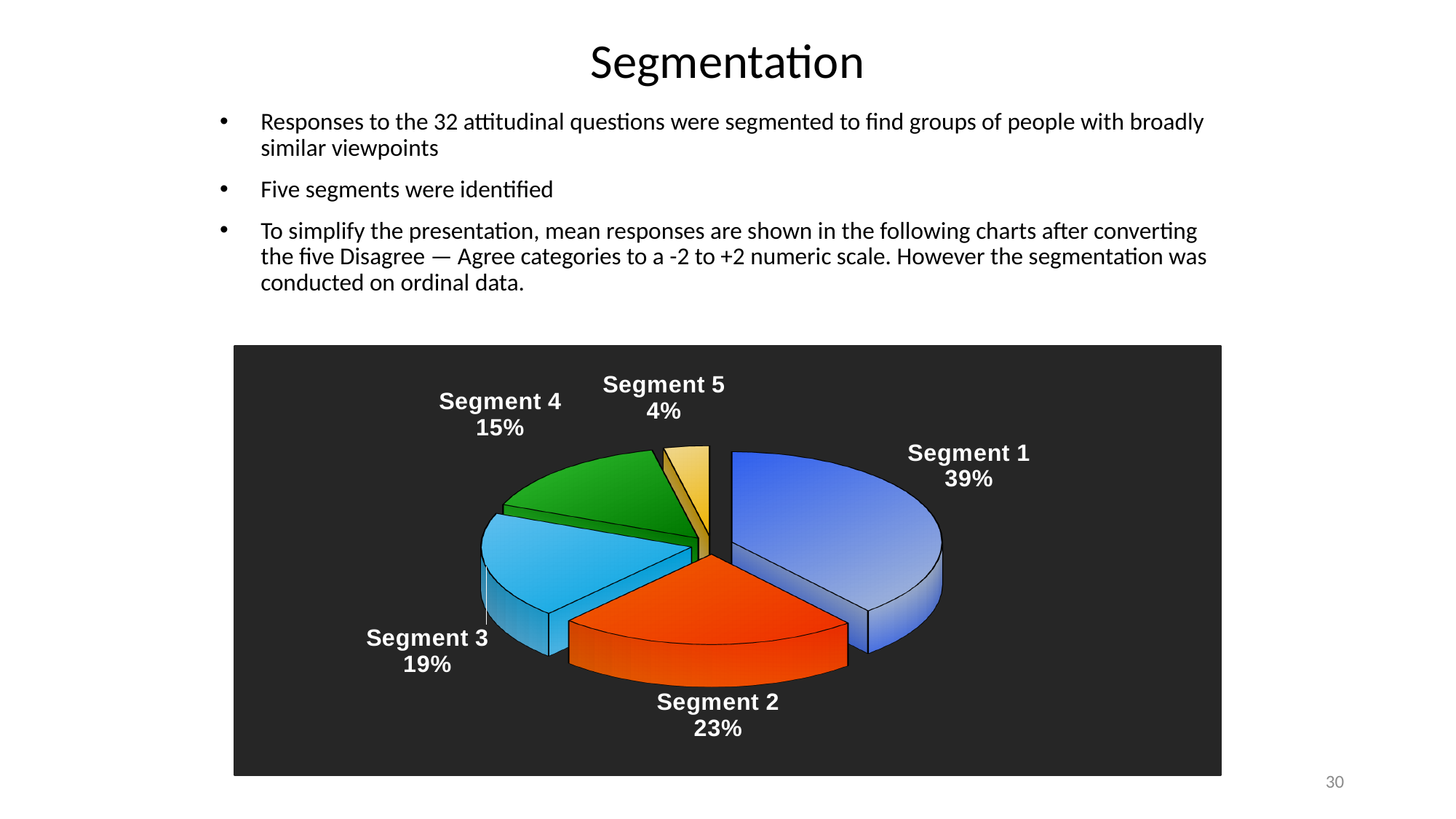

# Segmentation
Responses to the 32 attitudinal questions were segmented to find groups of people with broadly similar viewpoints
Five segments were identified
To simplify the presentation, mean responses are shown in the following charts after converting the five Disagree — Agree categories to a -2 to +2 numeric scale. However the segmentation was conducted on ordinal data.

[unsupported chart]

30